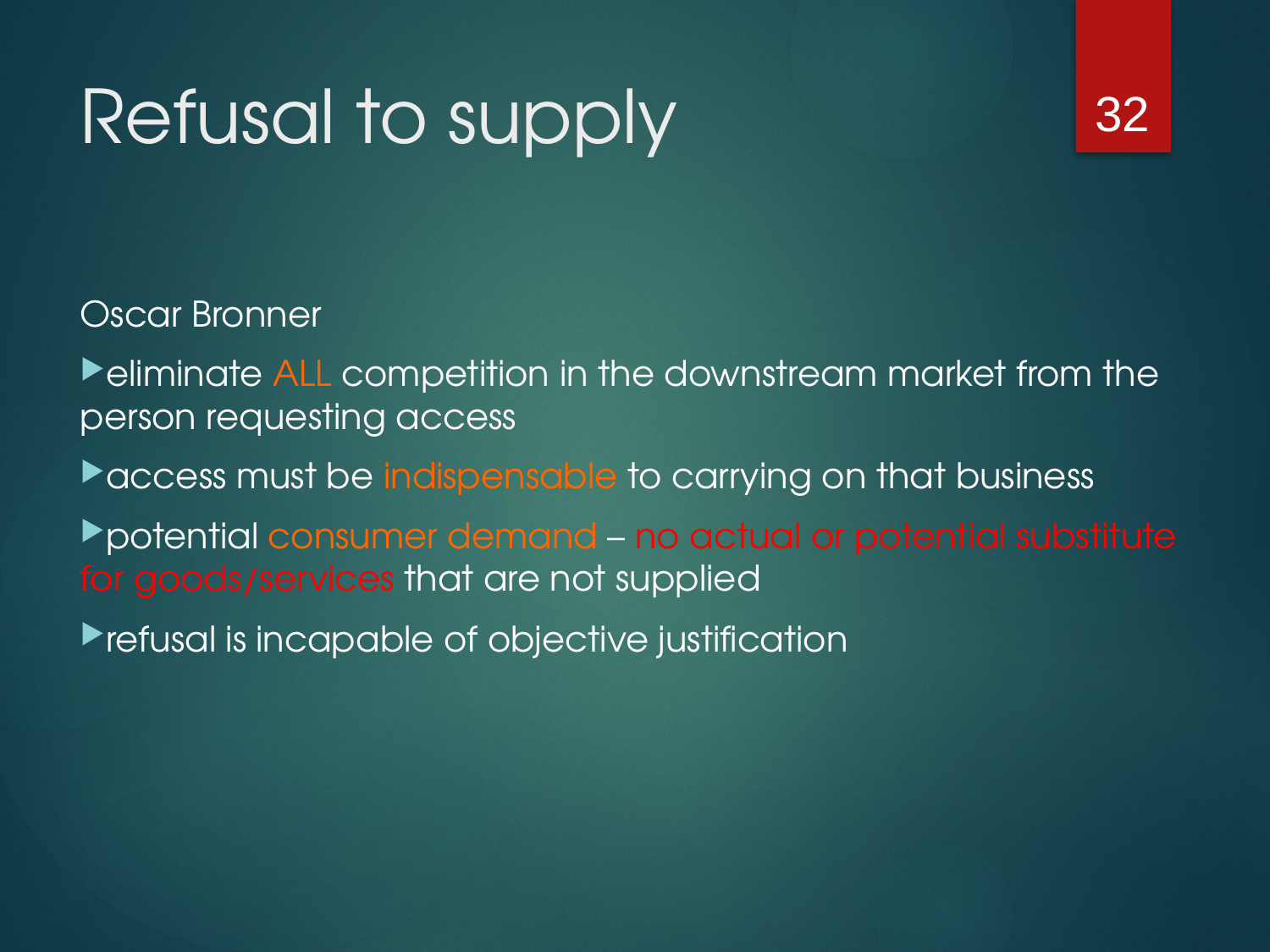

32
# Refusal to supply
Oscar Bronner
eliminate ALL competition in the downstream market from the person requesting access
access must be indispensable to carrying on that business
potential consumer demand – no actual or potential substitute for goods/services that are not supplied
refusal is incapable of objective justification